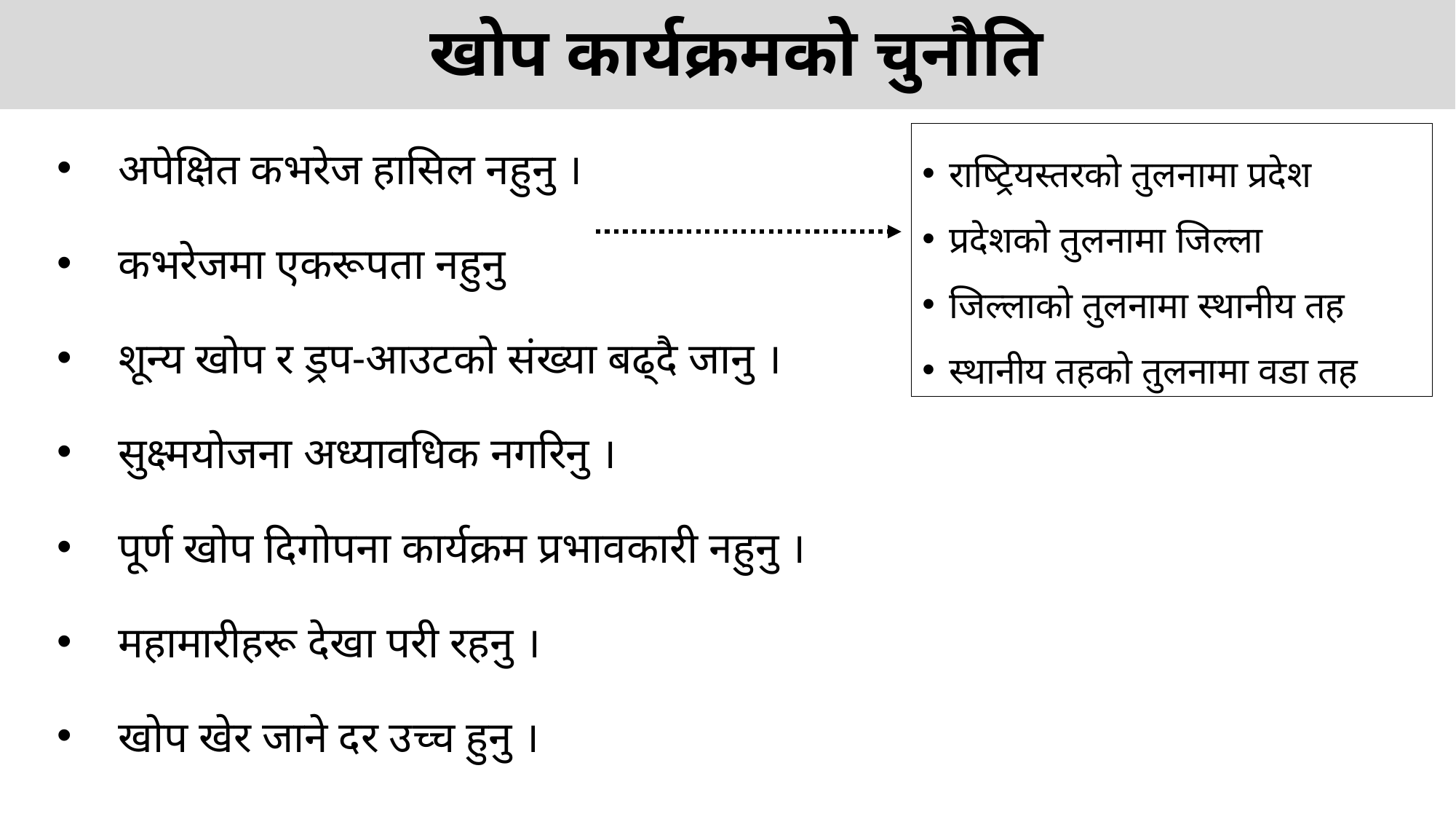

खोप कार्यक्रमको चुनौति
अपेक्षित कभरेज हासिल नहुनु ।
कभरेजमा एकरूपता नहुनु
शून्य खोप र ड्रप-आउटको संख्या बढ्दै जानु ।
सुक्ष्मयोजना अध्यावधिक नगरिनु ।
पूर्ण खोप दिगोपना कार्यक्रम प्रभावकारी नहुनु ।
महामारीहरू देखा परी रहनु ।
खोप खेर जाने दर उच्च हुनु ।
राष्ट्रियस्तरको तुलनामा प्रदेश
प्रदेशको तुलनामा जिल्ला
जिल्लाको तुलनामा स्थानीय तह
स्थानीय तहको तुलनामा वडा तह